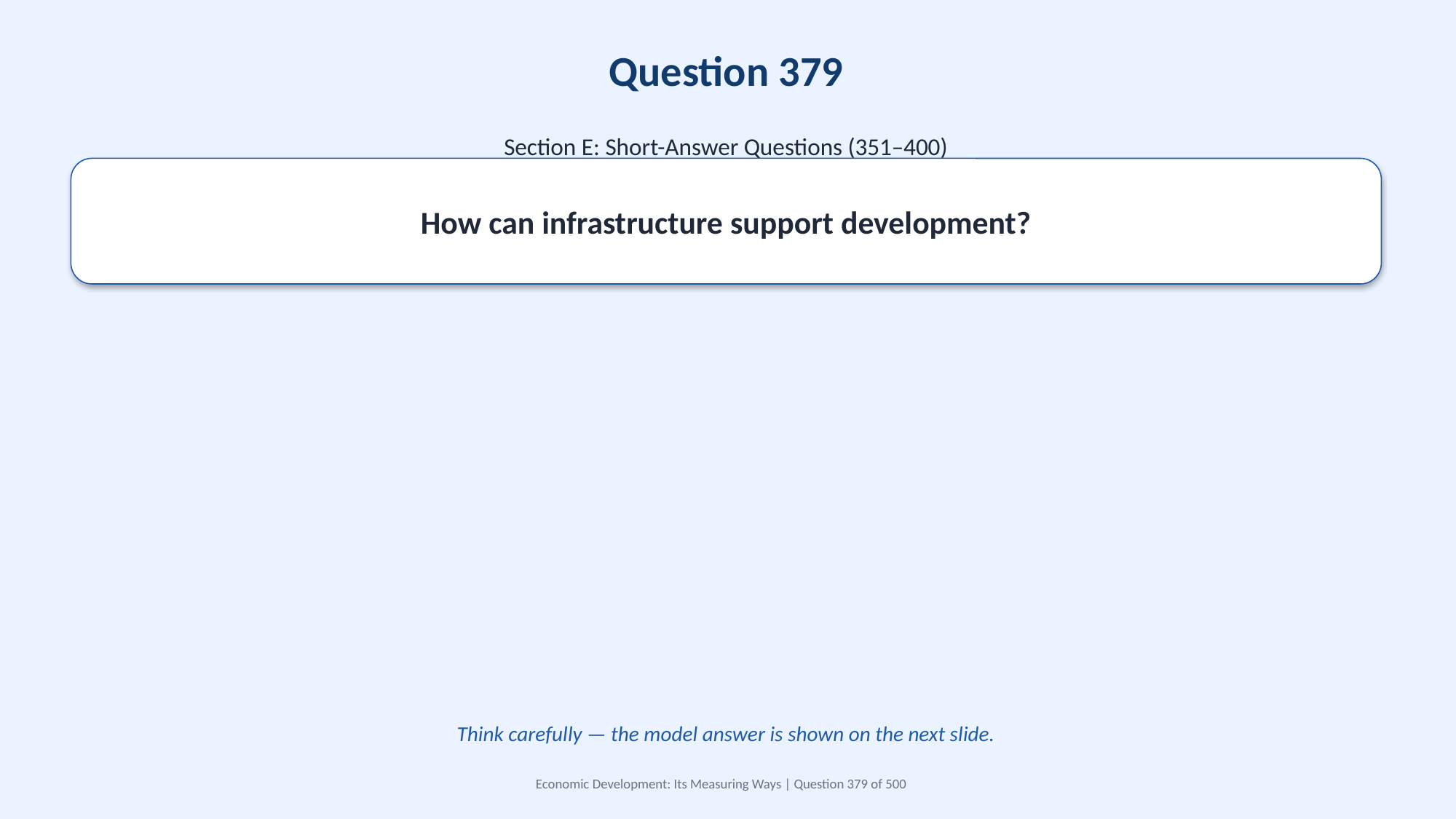

Question 379
Section E: Short-Answer Questions (351–400)
How can infrastructure support development?
Think carefully — the model answer is shown on the next slide.
Economic Development: Its Measuring Ways | Question 379 of 500